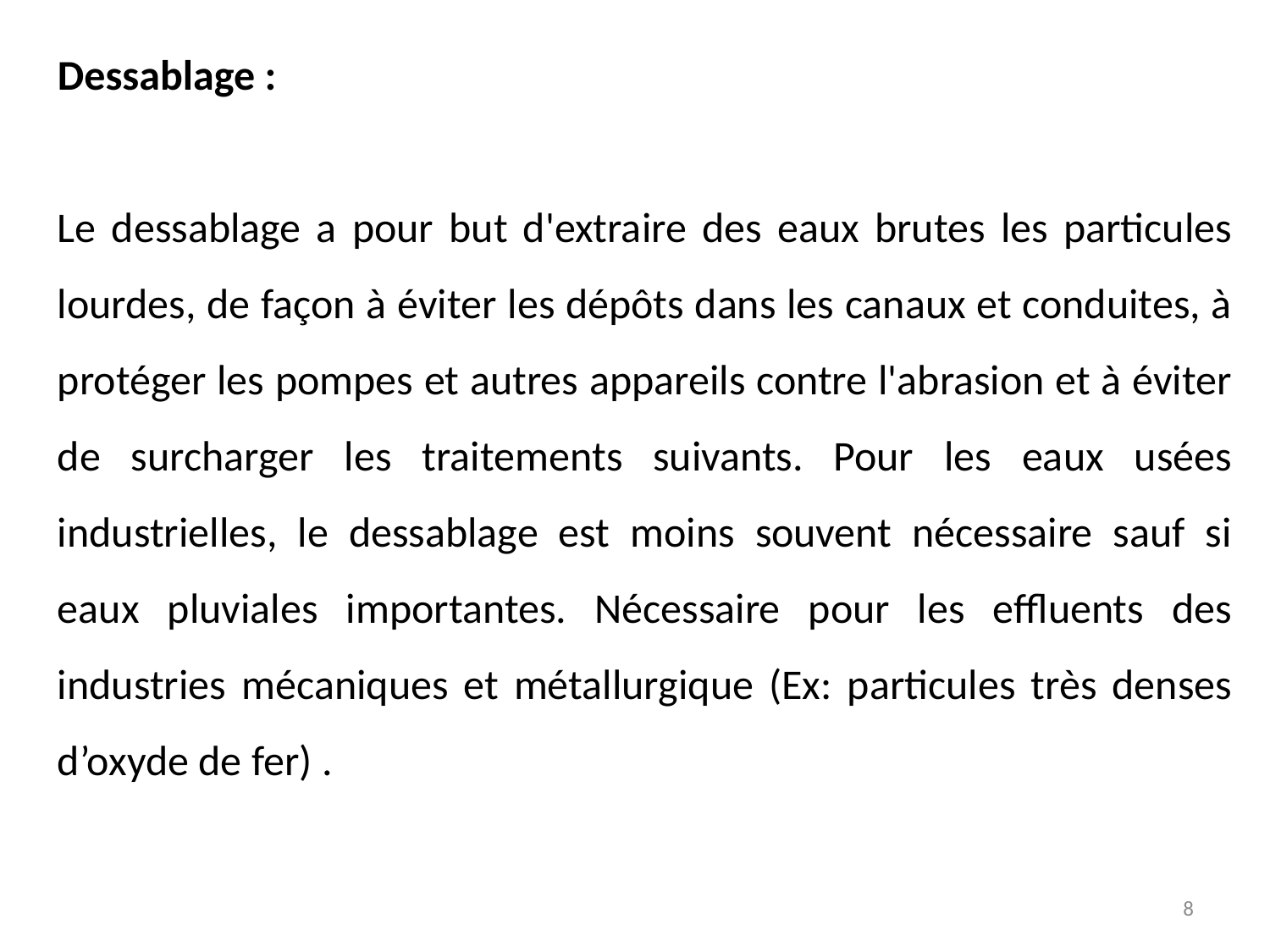

Dessablage :

Le dessablage a pour but d'extraire des eaux brutes les particules lourdes, de façon à éviter les dépôts dans les canaux et conduites, à protéger les pompes et autres appareils contre l'abrasion et à éviter de surcharger les traitements suivants. Pour les eaux usées industrielles, le dessablage est moins souvent nécessaire sauf si eaux pluviales importantes. Nécessaire pour les effluents des industries mécaniques et métallurgique (Ex: particules très denses d’oxyde de fer) .
8